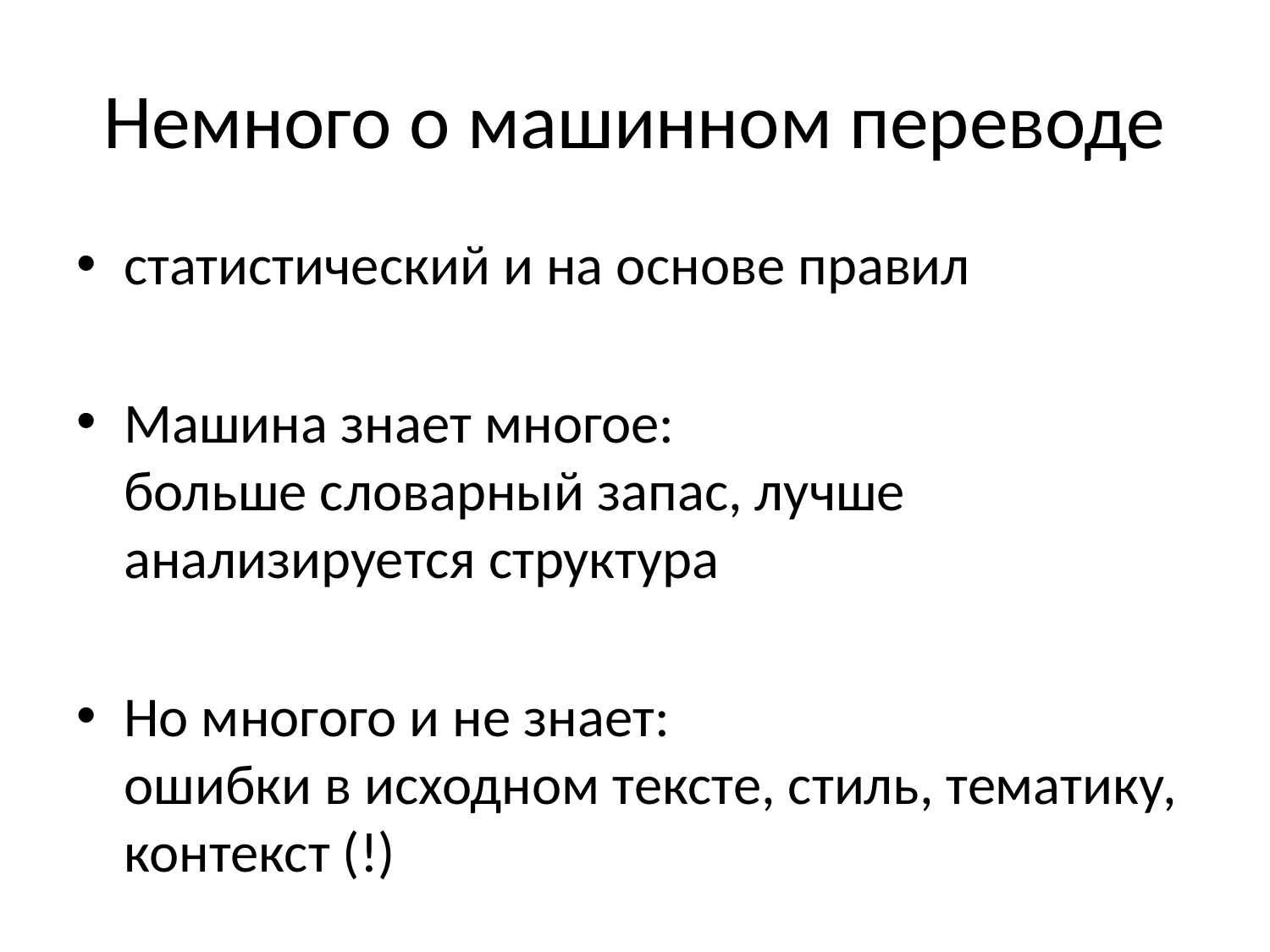

# Немного о машинном переводе
статистический и на основе правил

Машина знает многое:
больше словарный запас, лучше анализируется структура

Но многого и не знает:
ошибки в исходном тексте, стиль, тематику, контекст (!)